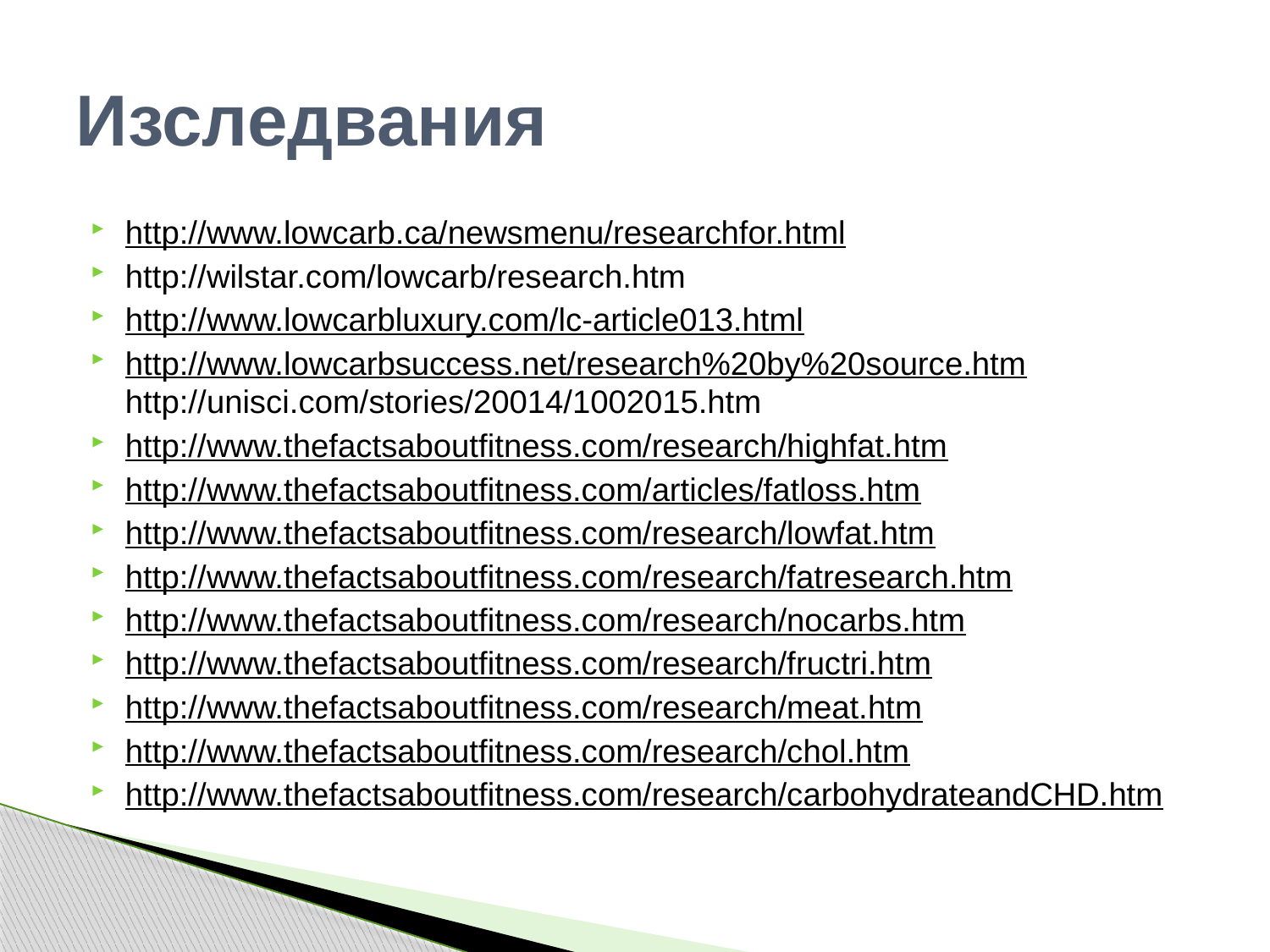

# Изследвания
http://www.lowcarb.ca/newsmenu/researchfor.html
http://wilstar.com/lowcarb/research.htm
http://www.lowcarbluxury.com/lc-article013.html
http://www.lowcarbsuccess.net/research%20by%20source.htm http://unisci.com/stories/20014/1002015.htm
http://www.thefactsaboutfitness.com/research/highfat.htm
http://www.thefactsaboutfitness.com/articles/fatloss.htm
http://www.thefactsaboutfitness.com/research/lowfat.htm
http://www.thefactsaboutfitness.com/research/fatresearch.htm
http://www.thefactsaboutfitness.com/research/nocarbs.htm
http://www.thefactsaboutfitness.com/research/fructri.htm
http://www.thefactsaboutfitness.com/research/meat.htm
http://www.thefactsaboutfitness.com/research/chol.htm
http://www.thefactsaboutfitness.com/research/carbohydrateandCHD.htm